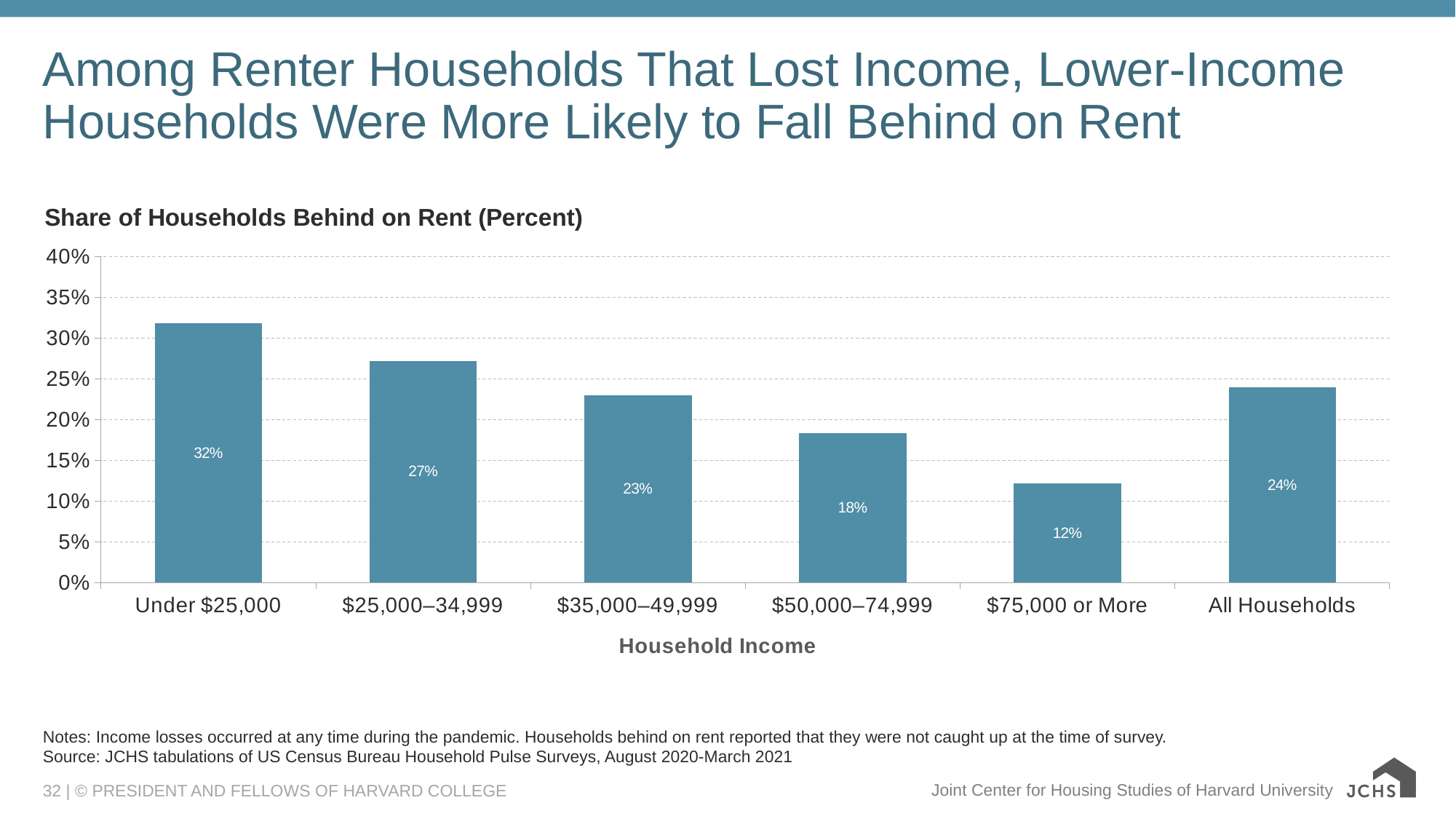

# Among Renter Households That Lost Income, Lower-Income Households Were More Likely to Fall Behind on Rent

### Chart: Share of Households Behind on Rent (Percent)

| Category | Behind on Rent |
|---|---|
| Under $25,000 | 0.31798371159016536 |
| $25,000–34,999 | 0.27213323291725433 |
| $35,000–49,999 | 0.2298738711562088 |
| $50,000–74,999 | 0.18370539345280523 |
| $75,000 or More | 0.1214197818423321 |
| All Households | 0.24 |
Notes: Income losses occurred at any time during the pandemic. Households behind on rent reported that they were not caught up at the time of survey.
Source: JCHS tabulations of US Census Bureau Household Pulse Surveys, August 2020-March 2021